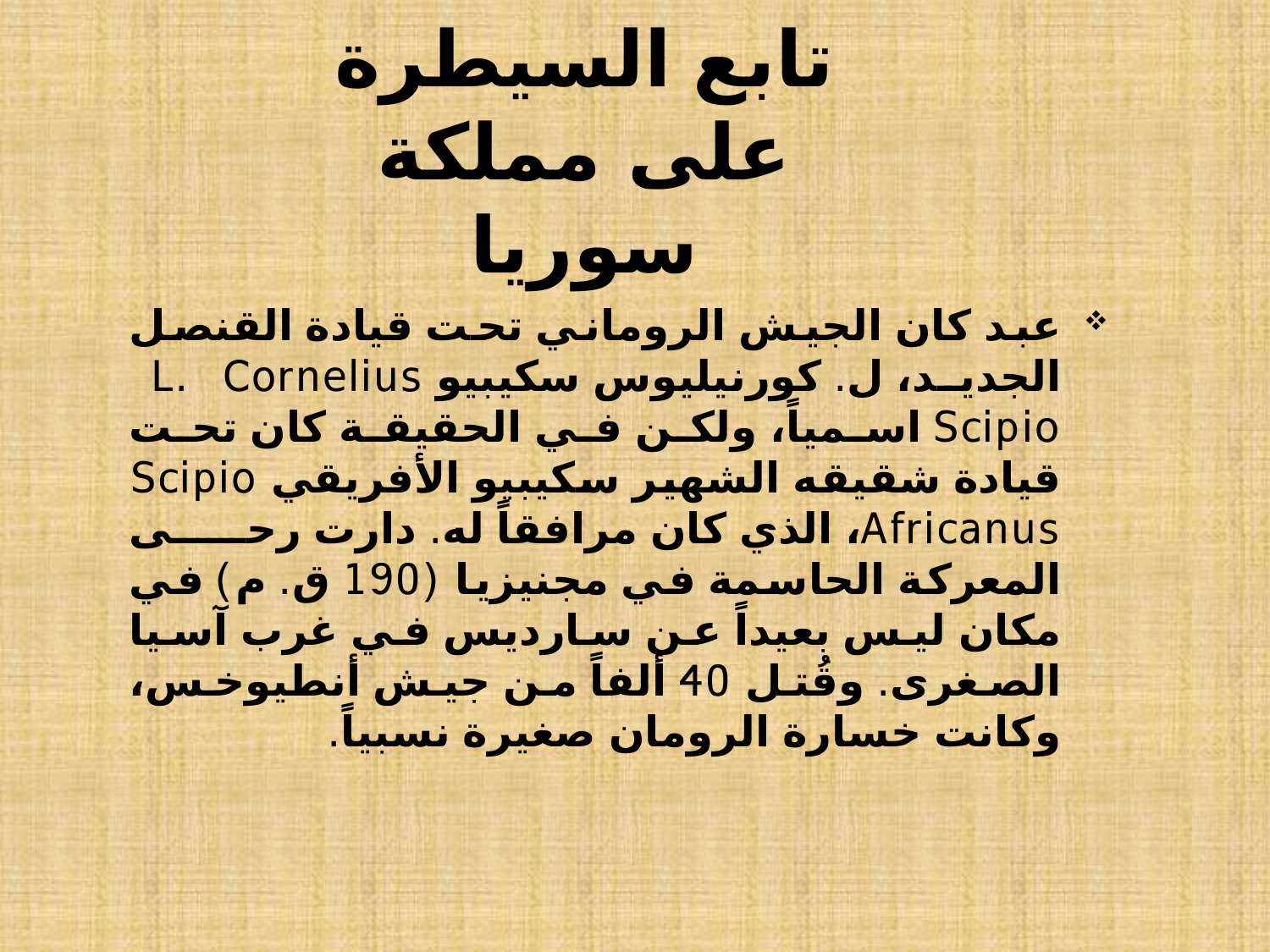

# تابع السيطرة على مملكة سوريا

عبد كان الجيش الروماني تحت قيادة القنصل الجديد، ل. كورنيليوس سكيبيو L. Cornelius Scipio اسمياً، ولكن في الحقيقة كان تحت قيادة شقيقه الشهير سكيبيو الأفريقي Scipio Africanus، الذي كان مرافقاً له. دارت رحى المعركة الحاسمة في مجنيزيا (190 ق. م) في مكان ليس بعيداً عن سارديس في غرب آسيا الصغرى. وقُتل 40 ألفاً من جيش أنطيوخس، وكانت خسارة الرومان صغيرة نسبياً.